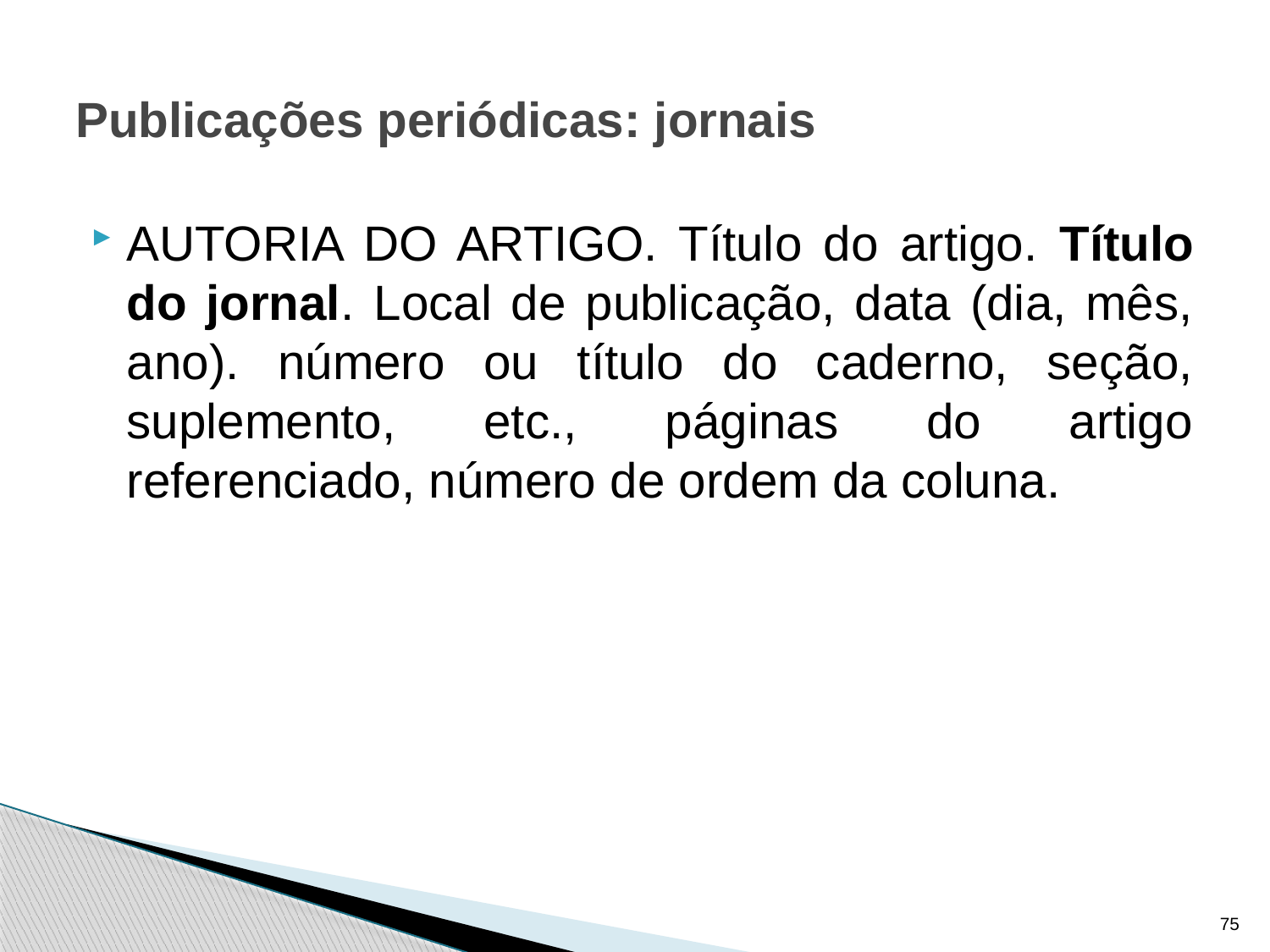

# Publicações periódicas: jornais
AUTORIA DO ARTIGO. Título do artigo. Título do jornal. Local de publicação, data (dia, mês, ano). número ou título do caderno, seção, suplemento, etc., páginas do artigo referenciado, número de ordem da coluna.
75